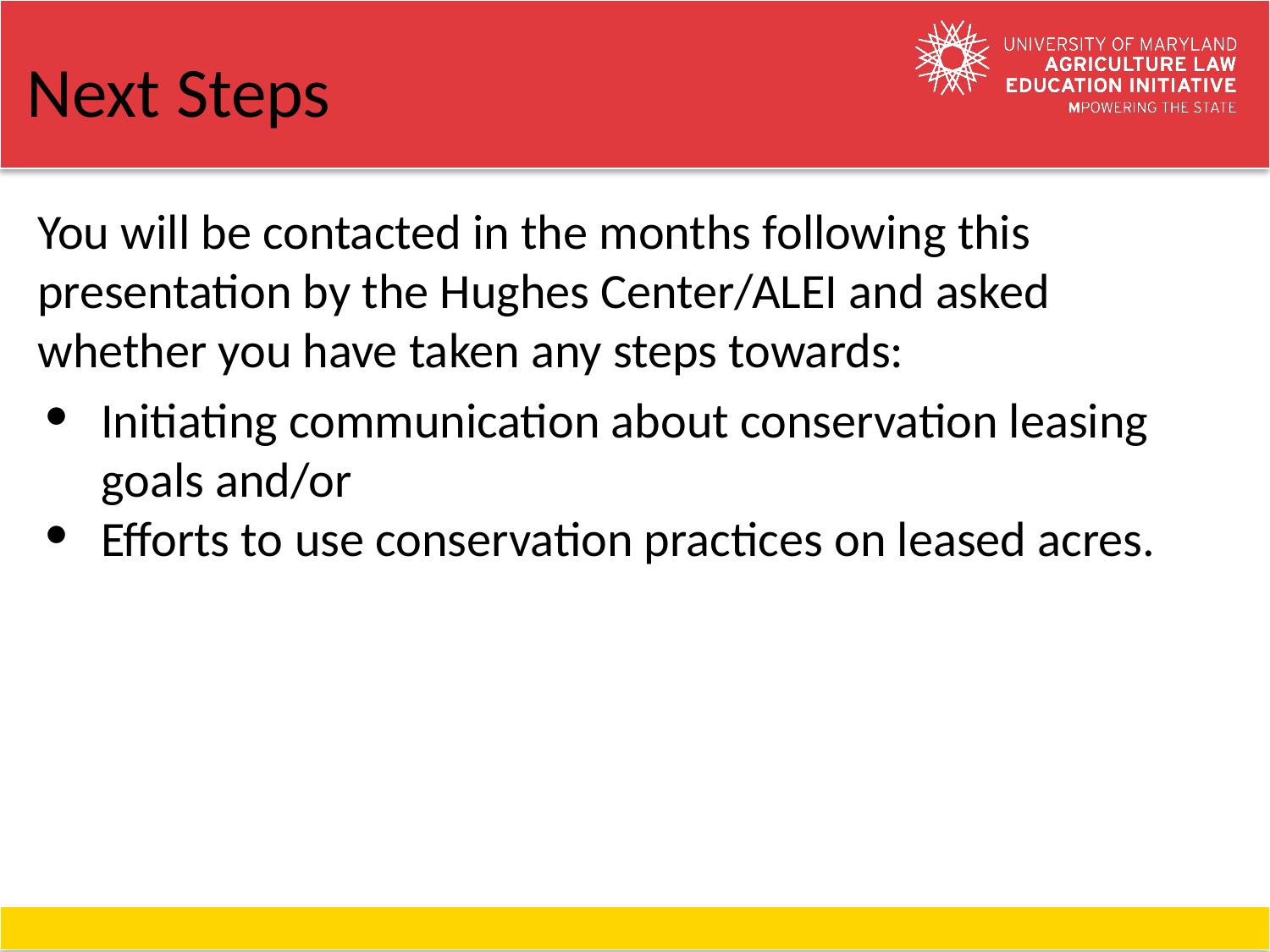

# Next Steps
You will be contacted in the months following this presentation by the Hughes Center/ALEI and asked whether you have taken any steps towards:
Initiating communication about conservation leasing goals and/or
Efforts to use conservation practices on leased acres.